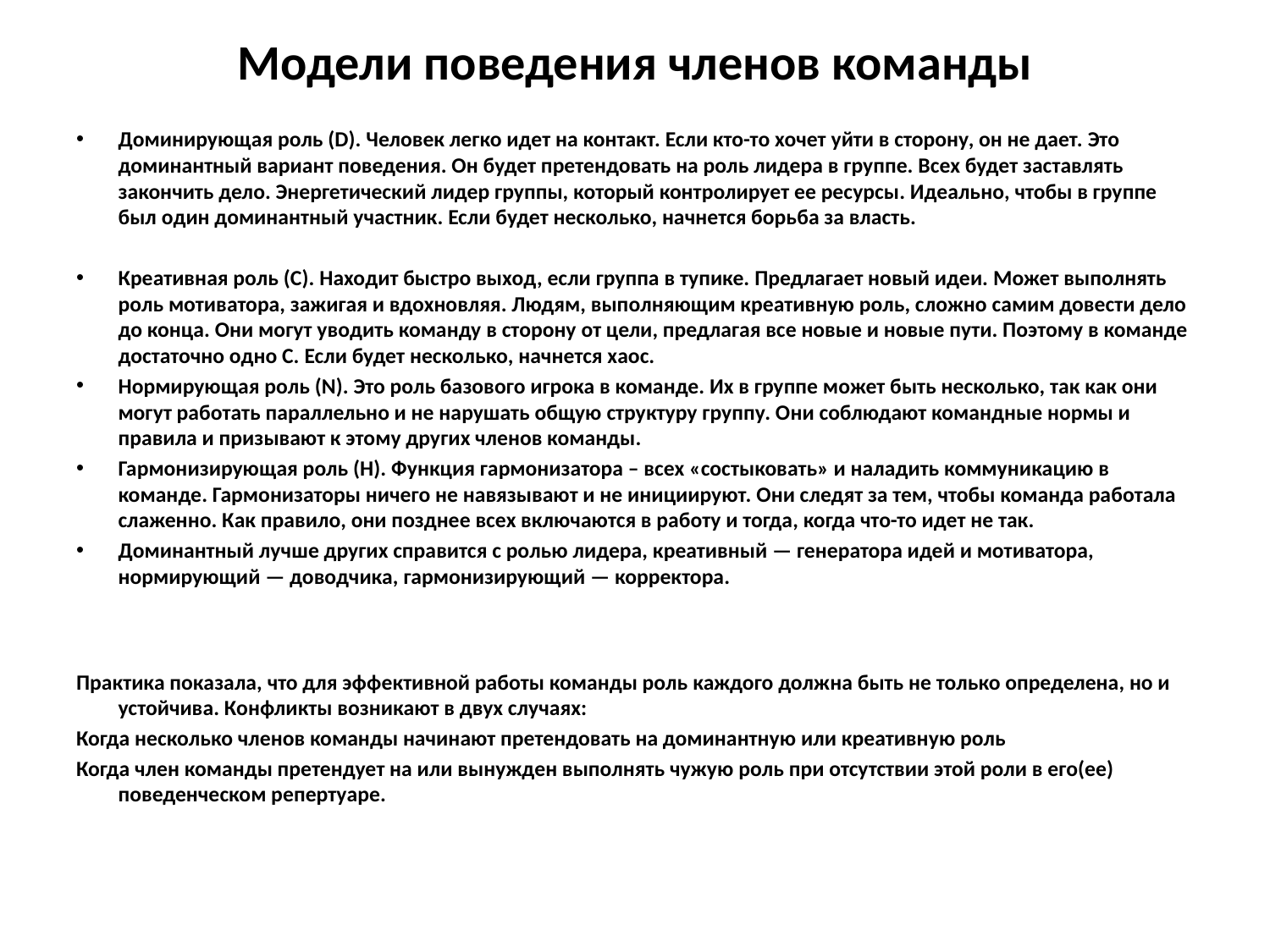

# Модели поведения членов команды
Доминирующая роль (D). Человек легко идет на контакт. Если кто-то хочет уйти в сторону, он не дает. Это доминантный вариант поведения. Он будет претендовать на роль лидера в группе. Всех будет заставлять закончить дело. Энергетический лидер группы, который контролирует ее ресурсы. Идеально, чтобы в группе был один доминантный участник. Если будет несколько, начнется борьба за власть.

Креативная роль (С). Находит быстро выход, если группа в тупике. Предлагает новый идеи. Может выполнять роль мотиватора, зажигая и вдохновляя. Людям, выполняющим креативную роль, сложно самим довести дело до конца. Они могут уводить команду в сторону от цели, предлагая все новые и новые пути. Поэтому в команде достаточно одно С. Если будет несколько, начнется хаос.
Нормирующая роль (N). Это роль базового игрока в команде. Их в группе может быть несколько, так как они могут работать параллельно и не нарушать общую структуру группу. Они соблюдают командные нормы и правила и призывают к этому других членов команды.
Гармонизирующая роль (H). Функция гармонизатора – всех «состыковать» и наладить коммуникацию в команде. Гармонизаторы ничего не навязывают и не инициируют. Они следят за тем, чтобы команда работала слаженно. Как правило, они позднее всех включаются в работу и тогда, когда что-то идет не так.
Доминантный лучше других справится с ролью лидера, креативный — генератора идей и мотиватора, нормирующий — доводчика, гармонизирующий — корректора.

Практика показала, что для эффективной работы команды роль каждого должна быть не только определена, но и устойчива. Конфликты возникают в двух случаях:
Когда несколько членов команды начинают претендовать на доминантную или креативную роль
Когда член команды претендует на или вынужден выполнять чужую роль при отсутствии этой роли в его(ее) поведенческом репертуаре.